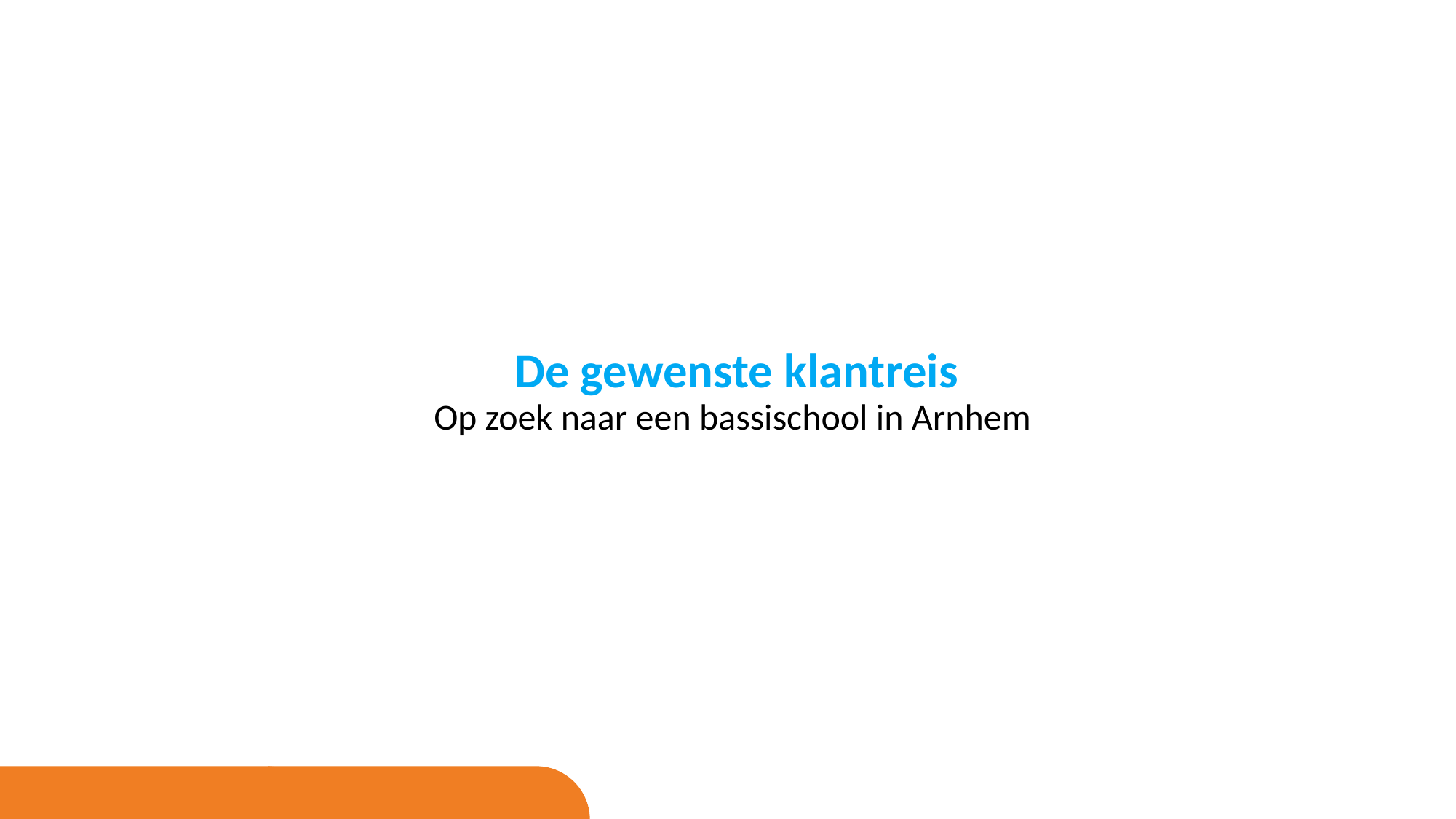

De gewenste klantreis
Op zoek naar een bassischool in Arnhem